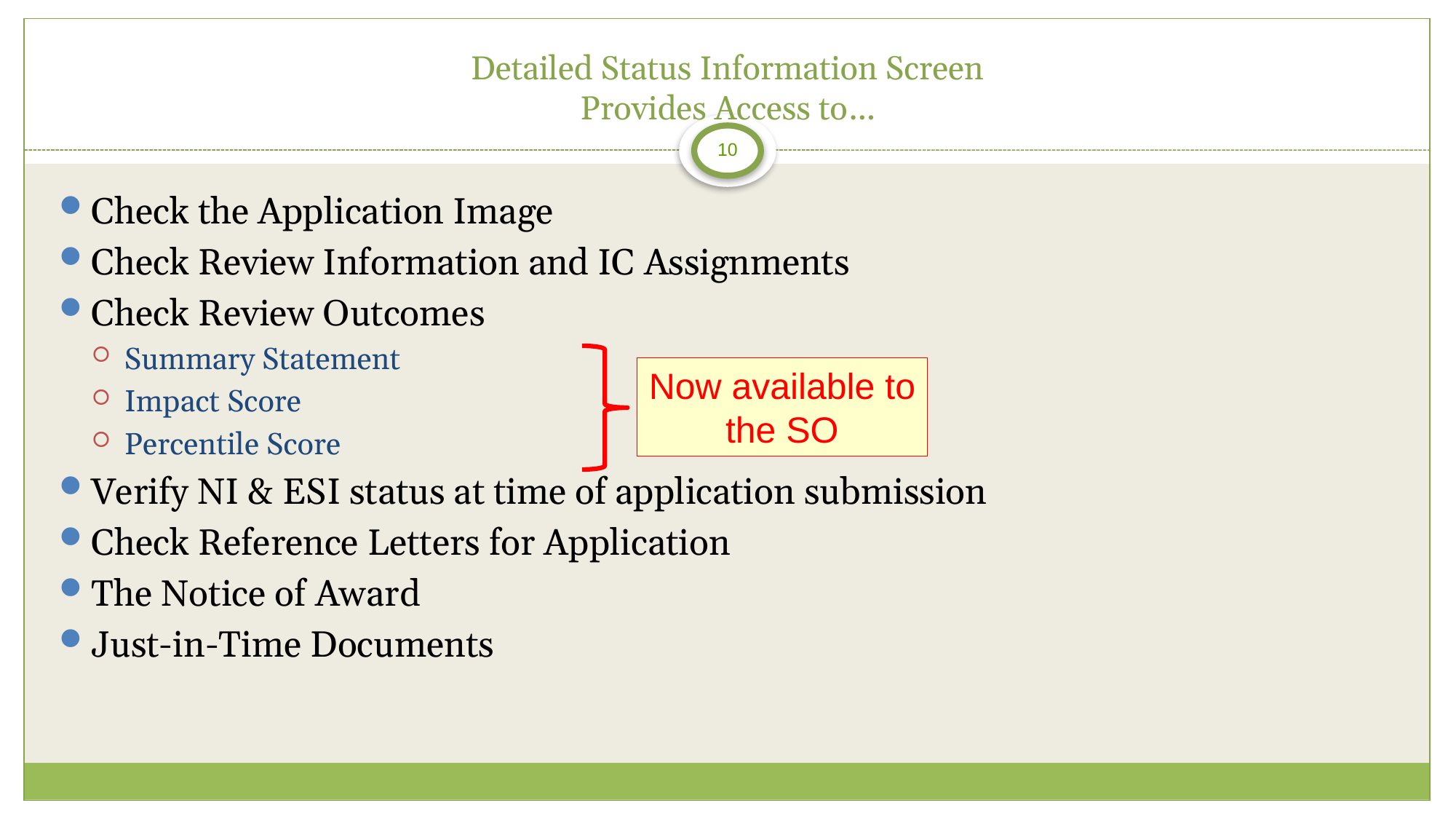

# Detailed Status Information Screen Provides Access to…
Check the Application Image
Check Review Information and IC Assignments
Check Review Outcomes
Summary Statement
Impact Score
Percentile Score
Verify NI & ESI status at time of application submission
Check Reference Letters for Application
The Notice of Award
Just-in-Time Documents

Now available to the SO